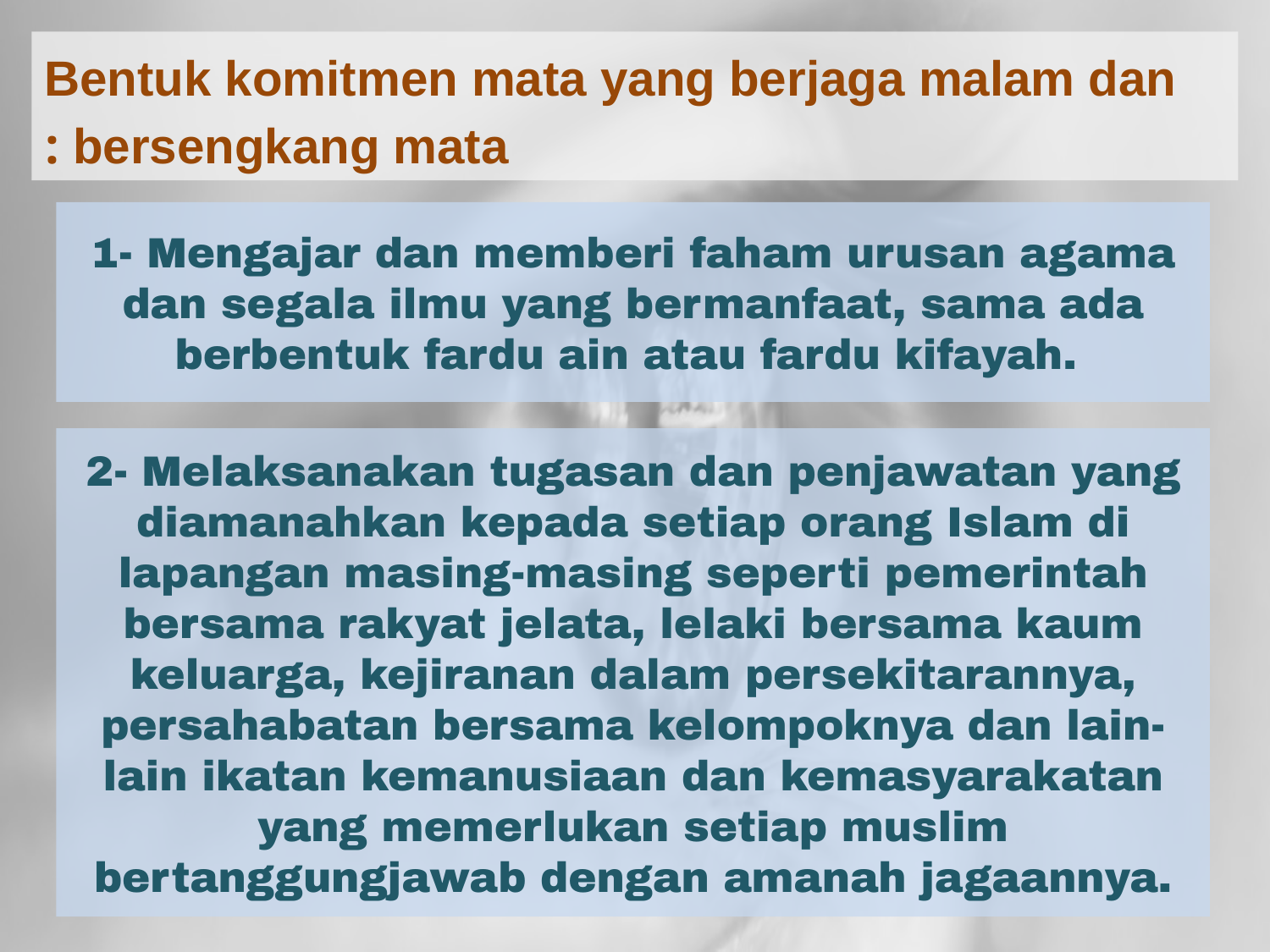

Bentuk komitmen mata yang berjaga malam dan bersengkang mata :
1- Mengajar dan memberi faham urusan agama dan segala ilmu yang bermanfaat, sama ada berbentuk fardu ain atau fardu kifayah.
2- Melaksanakan tugasan dan penjawatan yang diamanahkan kepada setiap orang Islam di lapangan masing-masing seperti pemerintah bersama rakyat jelata, lelaki bersama kaum keluarga, kejiranan dalam persekitarannya, persahabatan bersama kelompoknya dan lain-lain ikatan kemanusiaan dan kemasyarakatan yang memerlukan setiap muslim bertanggungjawab dengan amanah jagaannya.